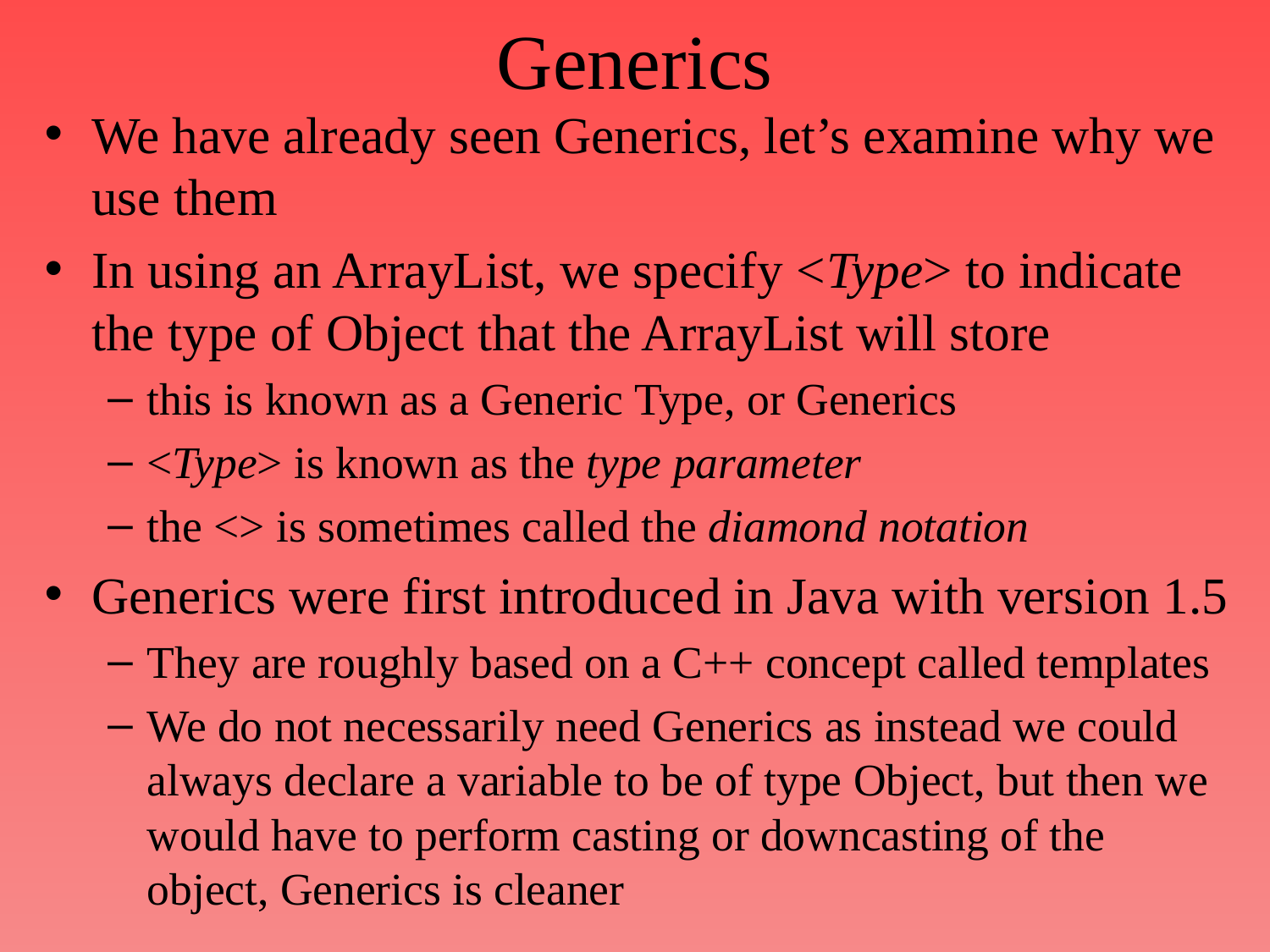

# Generics
We have already seen Generics, let’s examine why we use them
In using an ArrayList, we specify <Type> to indicate the type of Object that the ArrayList will store
this is known as a Generic Type, or Generics
<Type> is known as the type parameter
the <> is sometimes called the diamond notation
Generics were first introduced in Java with version 1.5
They are roughly based on a C++ concept called templates
We do not necessarily need Generics as instead we could always declare a variable to be of type Object, but then we would have to perform casting or downcasting of the object, Generics is cleaner